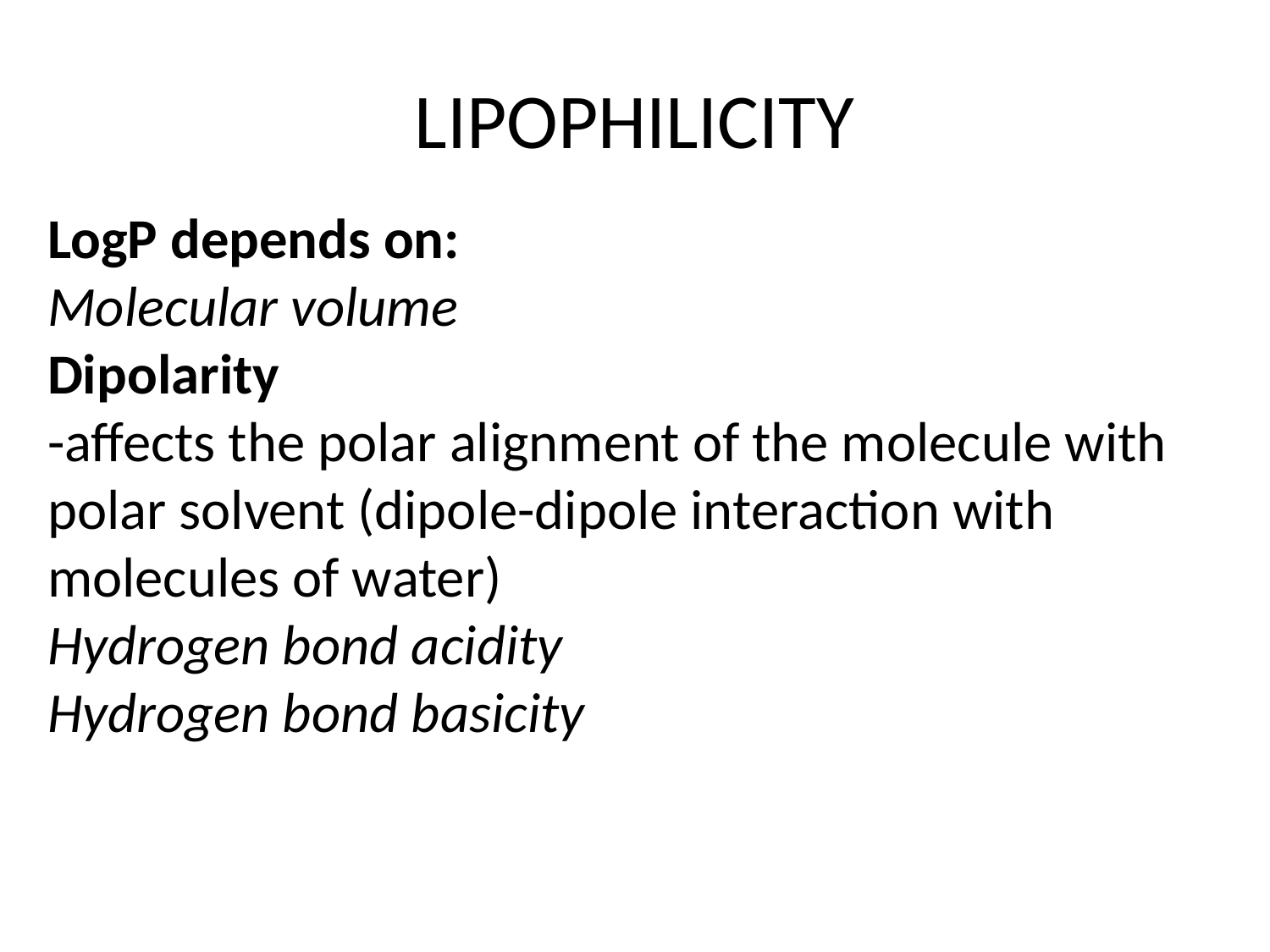

# LIPOPHILICITY
LogP depends on:
Molecular volume
Dipolarity
-affects the polar alignment of the molecule with polar solvent (dipole-dipole interaction with molecules of water)
Hydrogen bond acidity
Hydrogen bond basicity